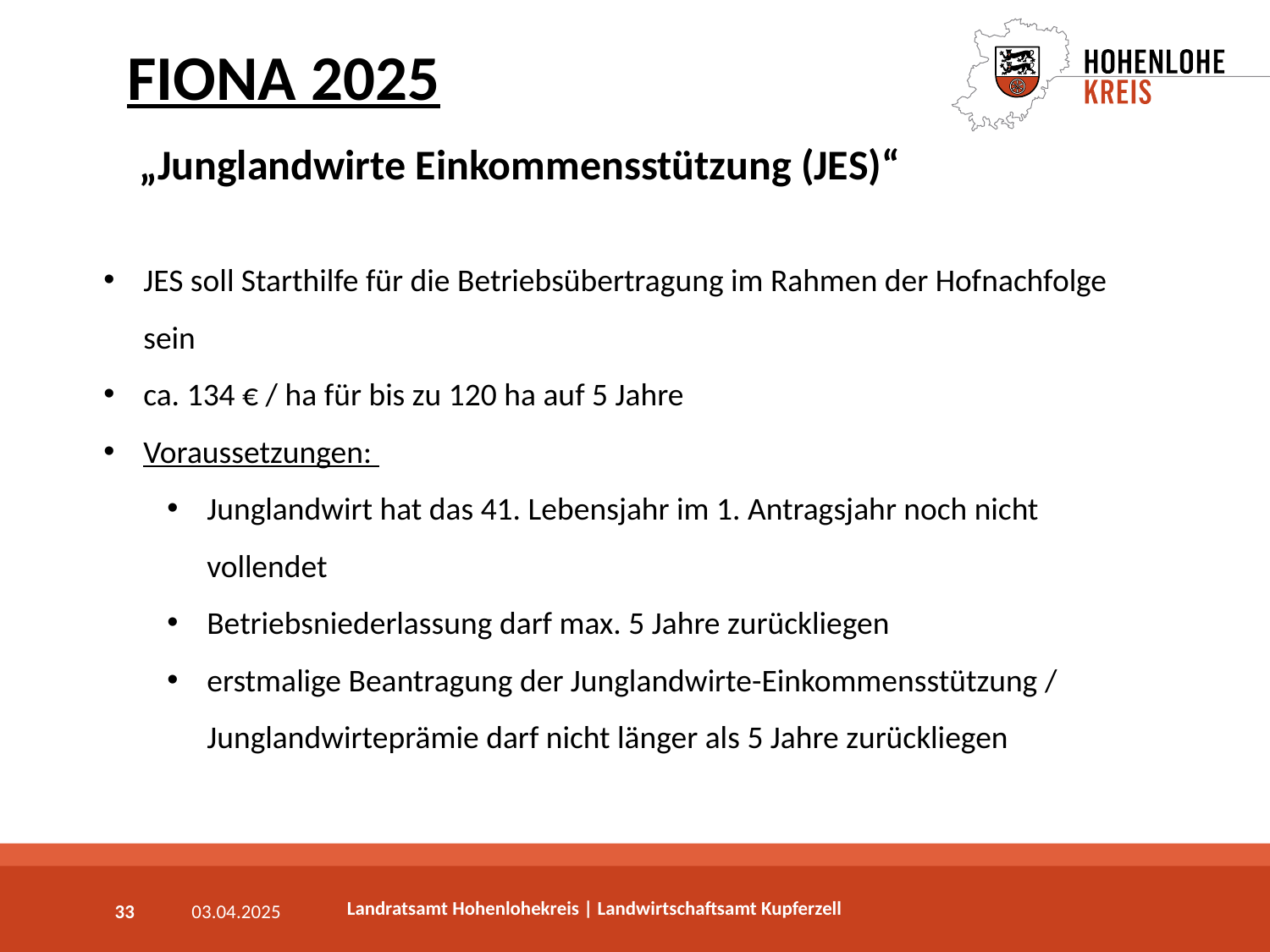

FIONA 2025
„Junglandwirte Einkommensstützung (JES)“
JES soll Starthilfe für die Betriebsübertragung im Rahmen der Hofnachfolge sein
ca. 134 € / ha für bis zu 120 ha auf 5 Jahre
Voraussetzungen:
Junglandwirt hat das 41. Lebensjahr im 1. Antragsjahr noch nicht vollendet
Betriebsniederlassung darf max. 5 Jahre zurückliegen
erstmalige Beantragung der Junglandwirte-Einkommensstützung / Junglandwirteprämie darf nicht länger als 5 Jahre zurückliegen

33
03.04.2025